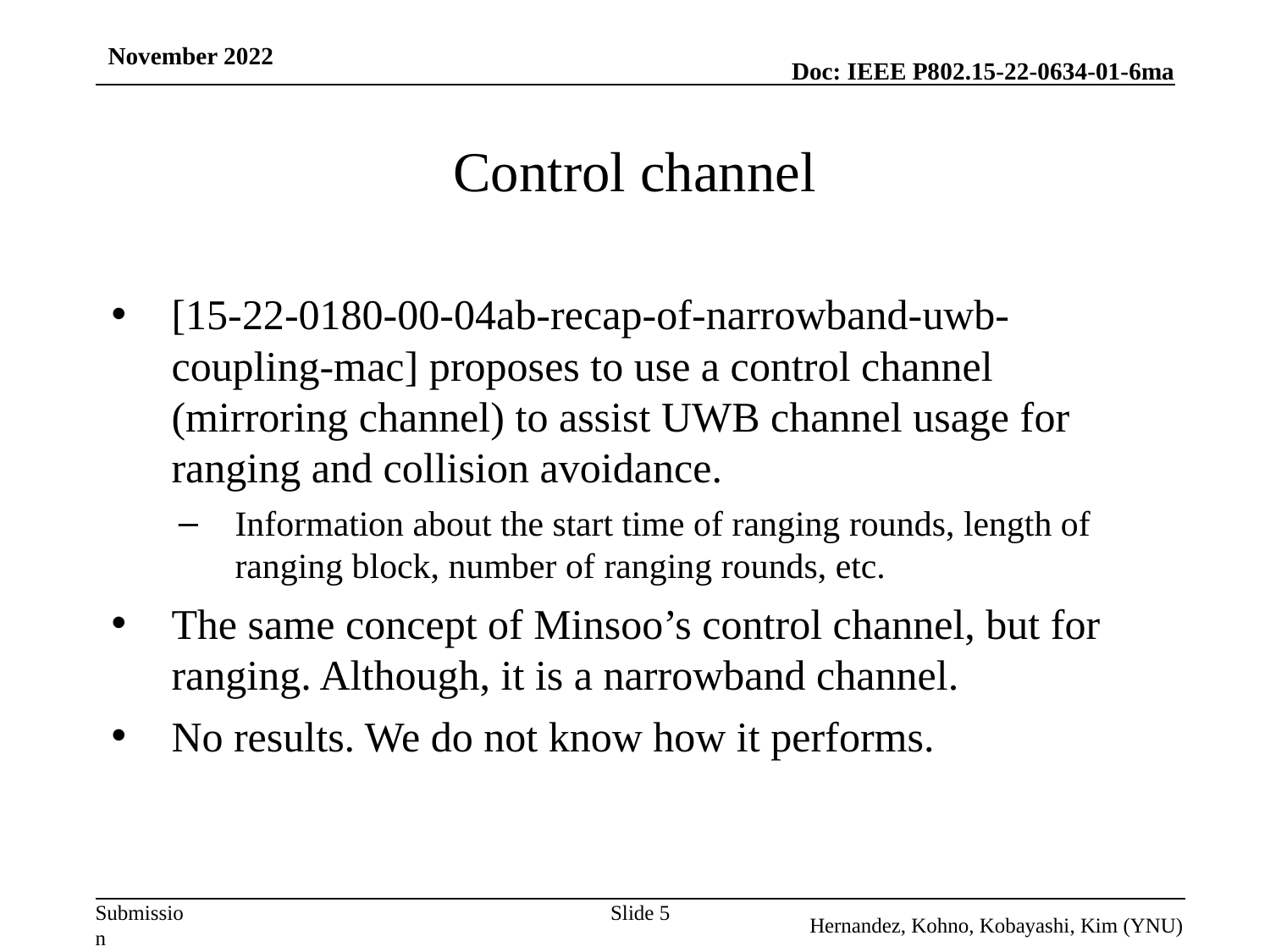

November 2022
# Control channel
[15-22-0180-00-04ab-recap-of-narrowband-uwb-coupling-mac] proposes to use a control channel (mirroring channel) to assist UWB channel usage for ranging and collision avoidance.
Information about the start time of ranging rounds, length of ranging block, number of ranging rounds, etc.
The same concept of Minsoo’s control channel, but for ranging. Although, it is a narrowband channel.
No results. We do not know how it performs.

Slide 5
Hernandez, Kohno, Kobayashi, Kim (YNU)